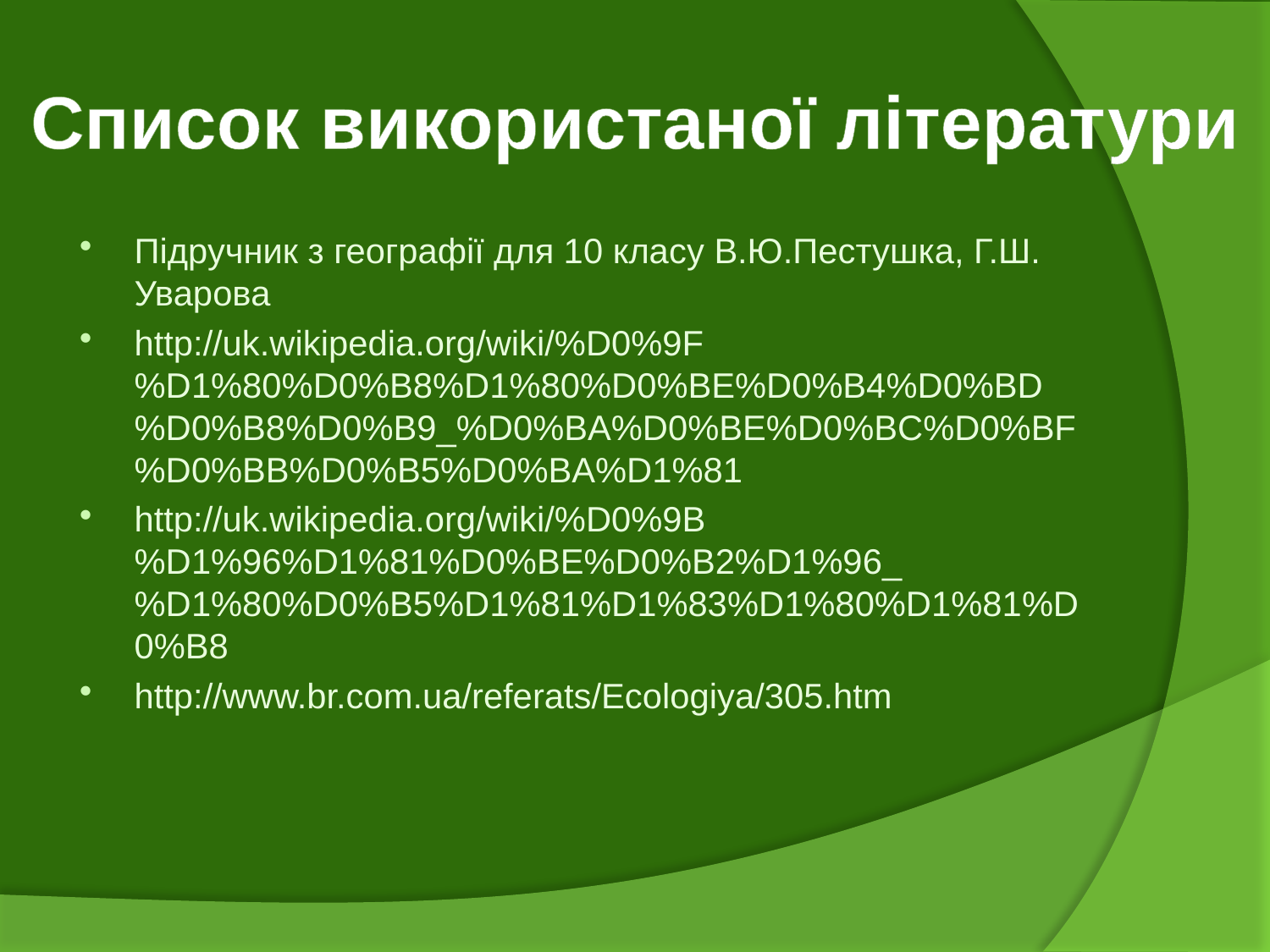

# Список використаної літератури
Підручник з географії для 10 класу В.Ю.Пестушка, Г.Ш. Уварова
http://uk.wikipedia.org/wiki/%D0%9F%D1%80%D0%B8%D1%80%D0%BE%D0%B4%D0%BD%D0%B8%D0%B9_%D0%BA%D0%BE%D0%BC%D0%BF%D0%BB%D0%B5%D0%BA%D1%81
http://uk.wikipedia.org/wiki/%D0%9B%D1%96%D1%81%D0%BE%D0%B2%D1%96_%D1%80%D0%B5%D1%81%D1%83%D1%80%D1%81%D0%B8
http://www.br.com.ua/referats/Ecologiya/305.htm